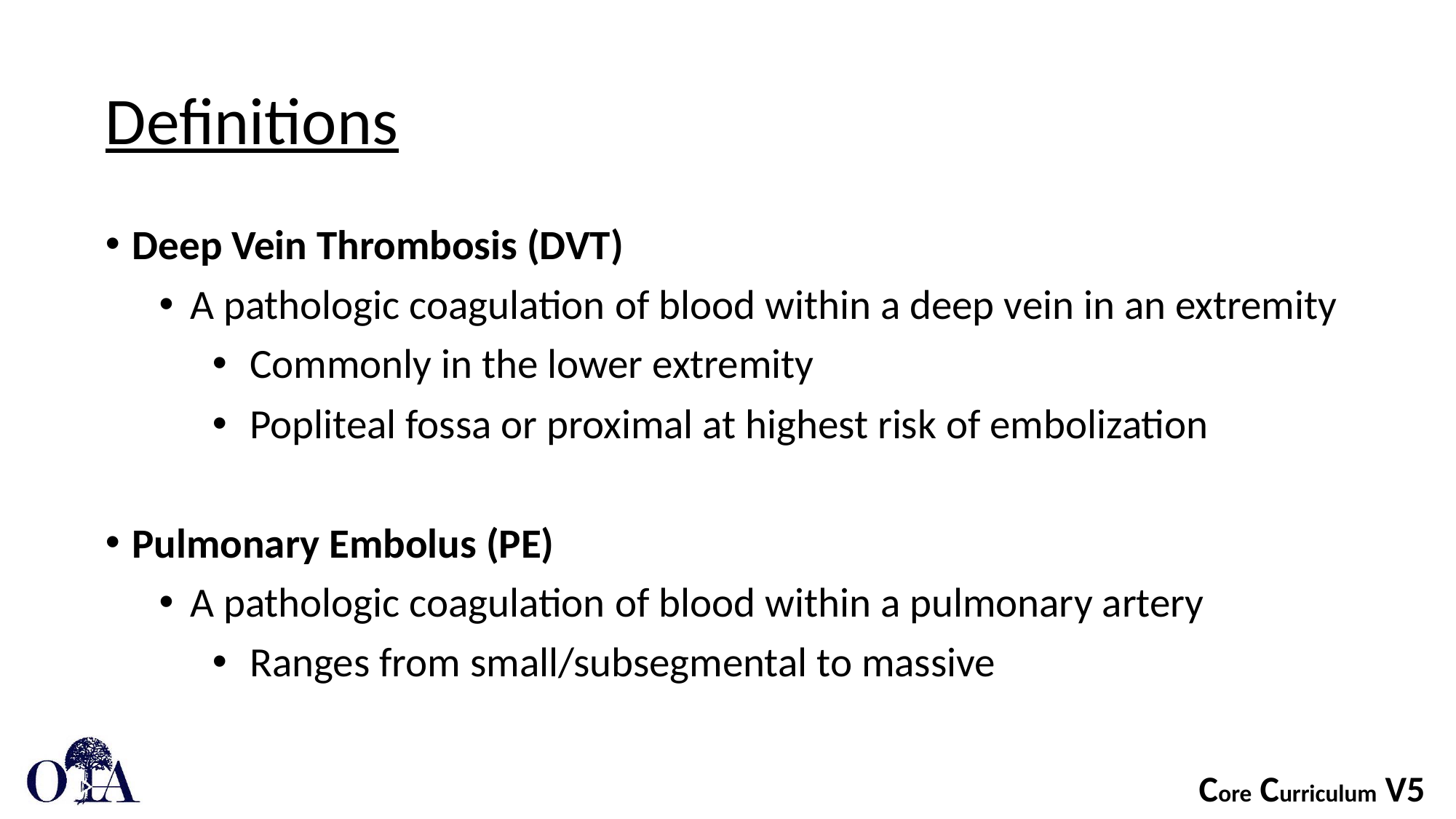

# Definitions
Deep Vein Thrombosis (DVT)
A pathologic coagulation of blood within a deep vein in an extremity
Commonly in the lower extremity
Popliteal fossa or proximal at highest risk of embolization

Pulmonary Embolus (PE)
A pathologic coagulation of blood within a pulmonary artery
Ranges from small/subsegmental to massive